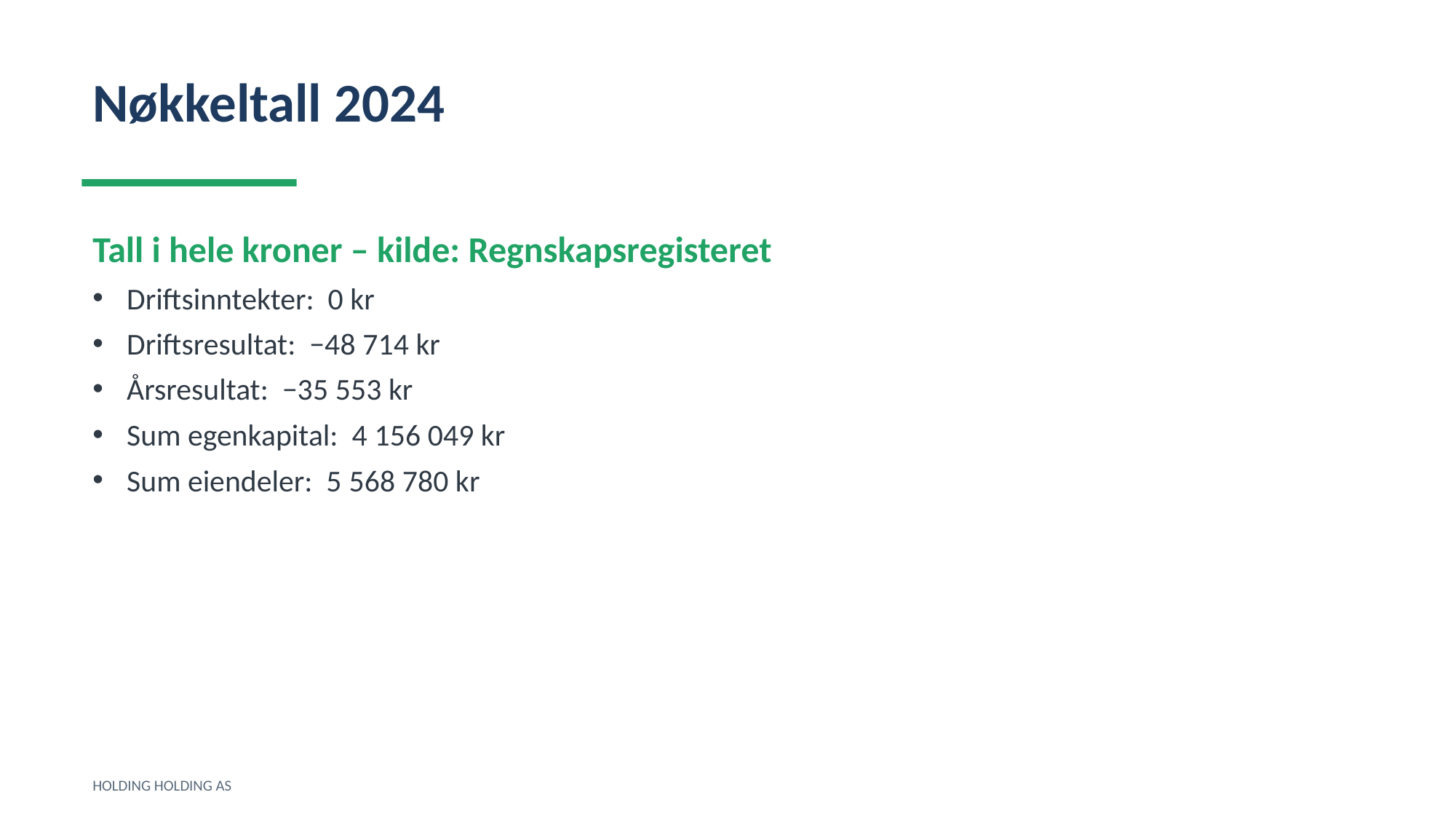

Nøkkeltall 2024

Tall i hele kroner – kilde: Regnskapsregisteret
Driftsinntekter:  0 kr
Driftsresultat:  −48 714 kr
Årsresultat:  −35 553 kr
Sum egenkapital:  4 156 049 kr
Sum eiendeler:  5 568 780 kr
HOLDING HOLDING AS